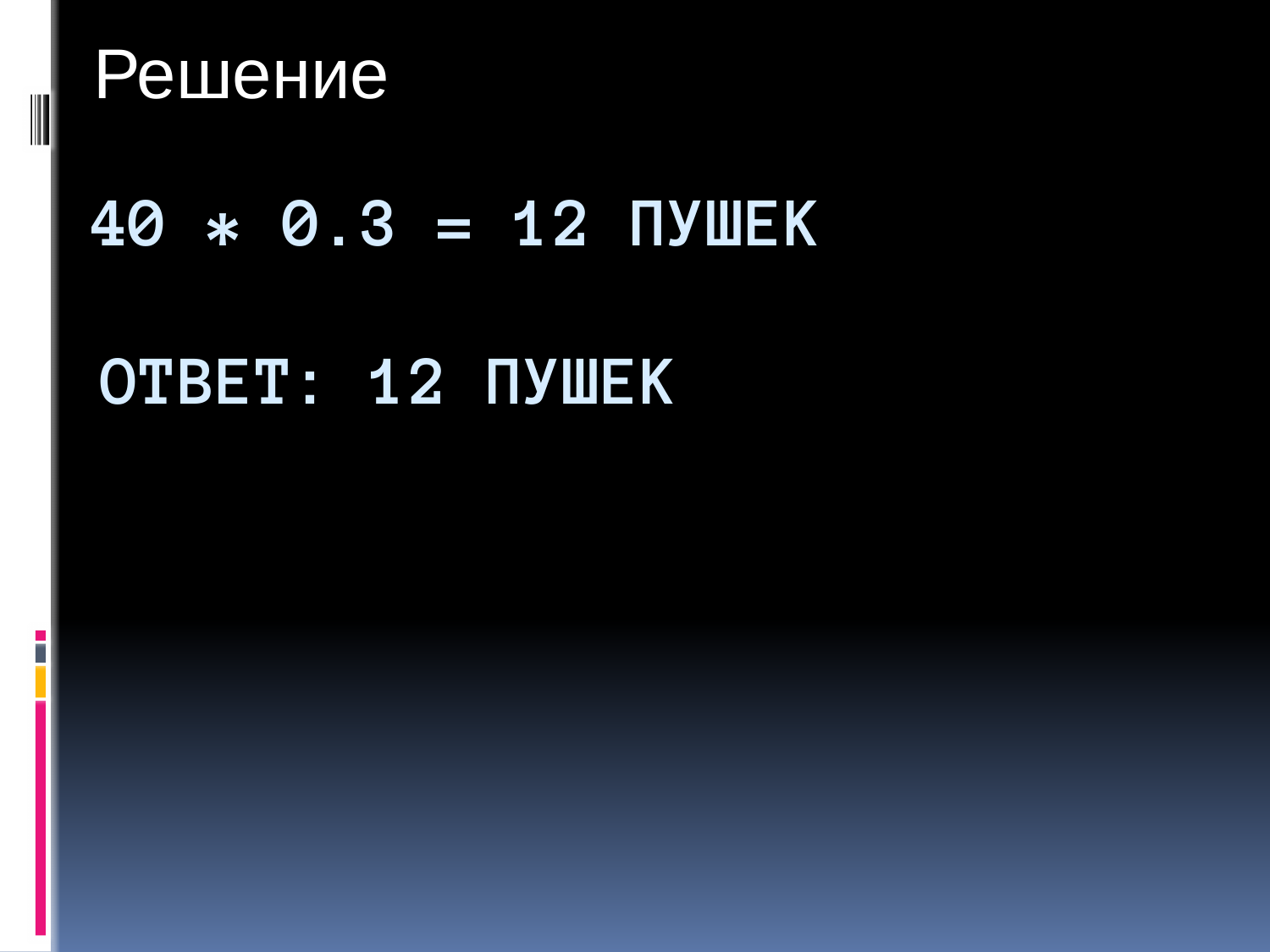

Решение
# 40 * 0.3 = 12 пушек
ответ: 12 пушек